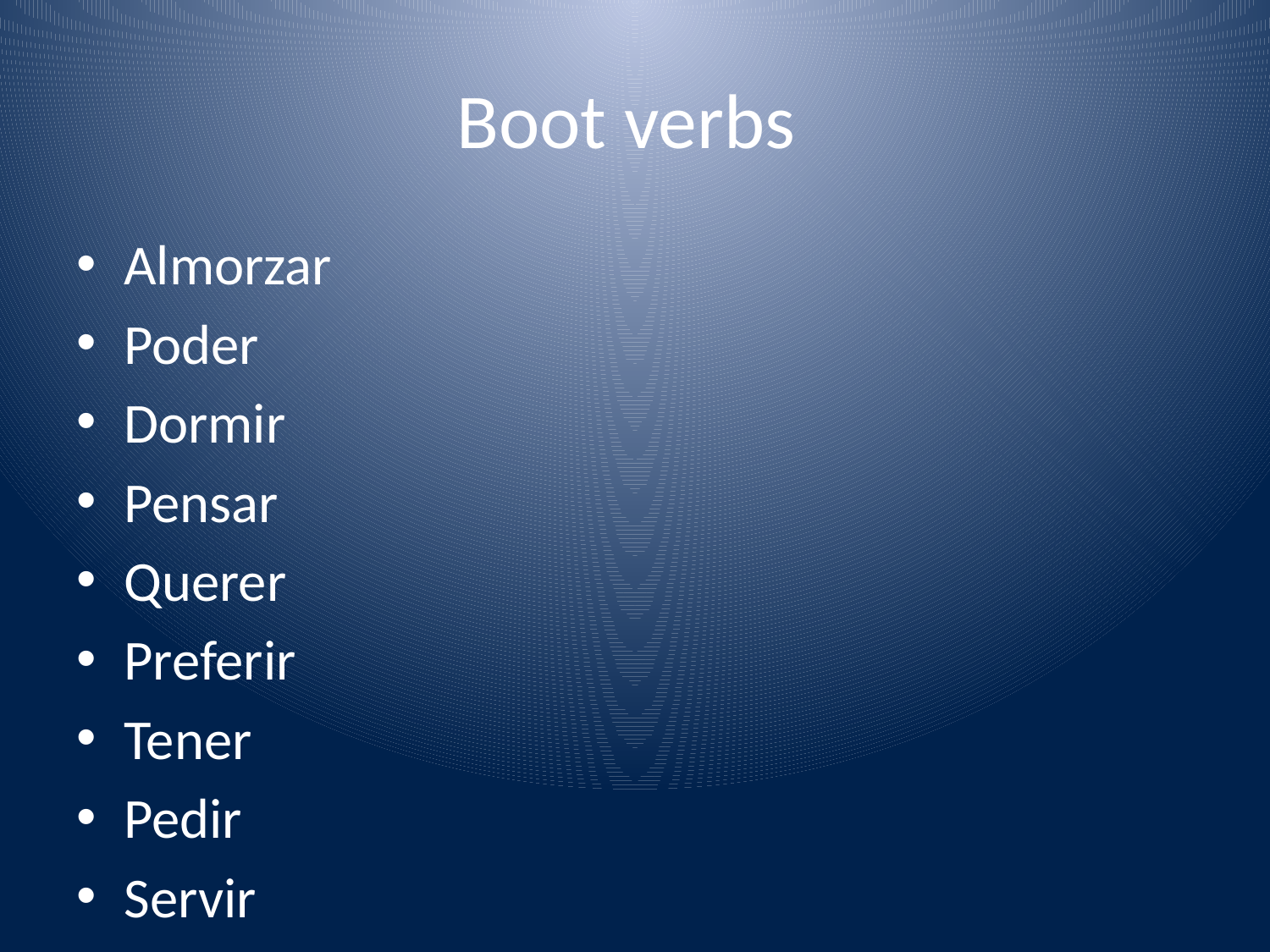

# Boot verbs
Almorzar
Poder
Dormir
Pensar
Querer
Preferir
Tener
Pedir
Servir